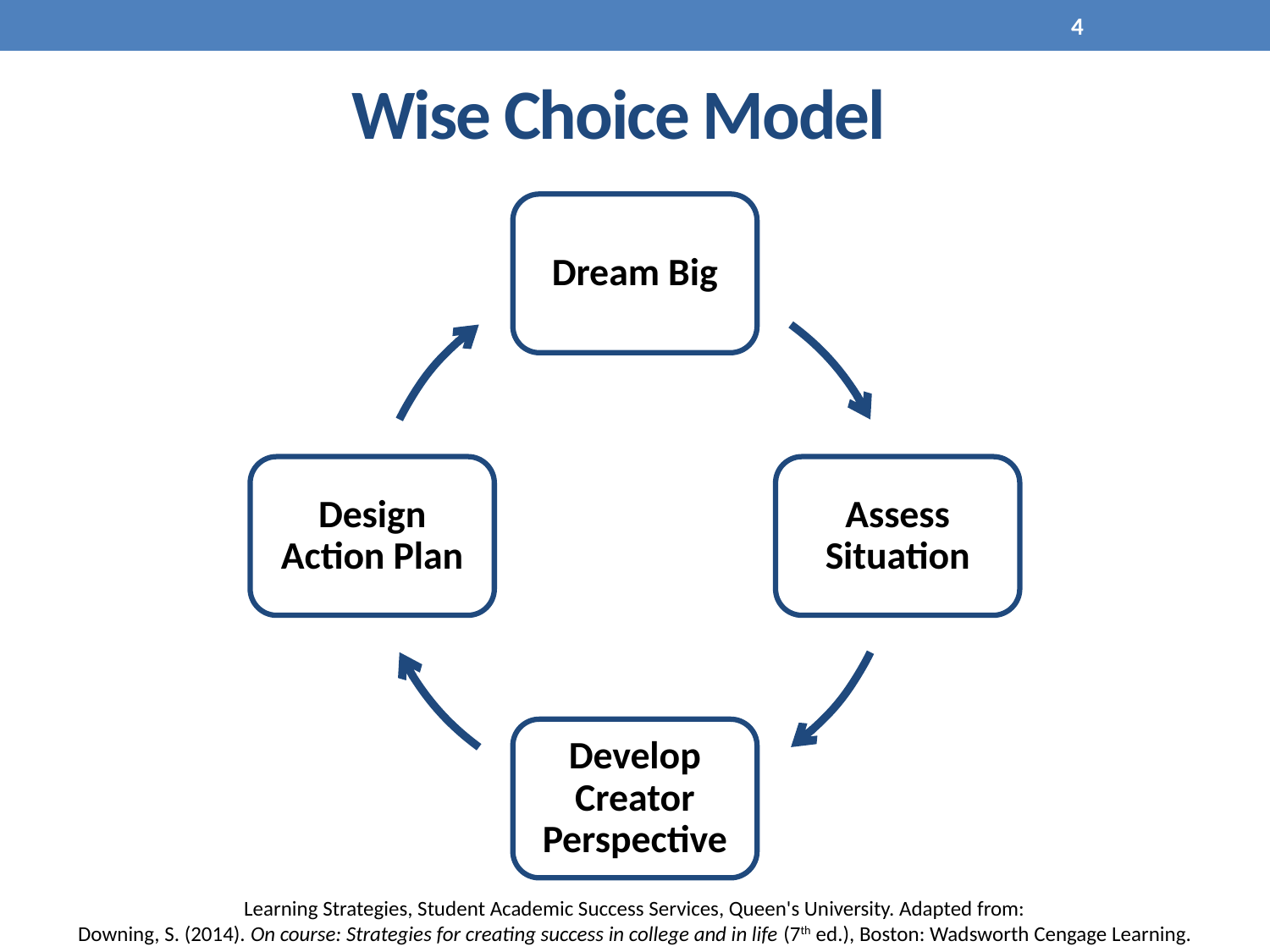

4
# Wise Choice Model
Dream Big

Design Action Plan
Assess Situation
Develop Creator Perspective
Learning Strategies, Student Academic Success Services, Queen's University. Adapted from:
Downing, S. (2014). On course: Strategies for creating success in college and in life (7th ed.), Boston: Wadsworth Cengage Learning.